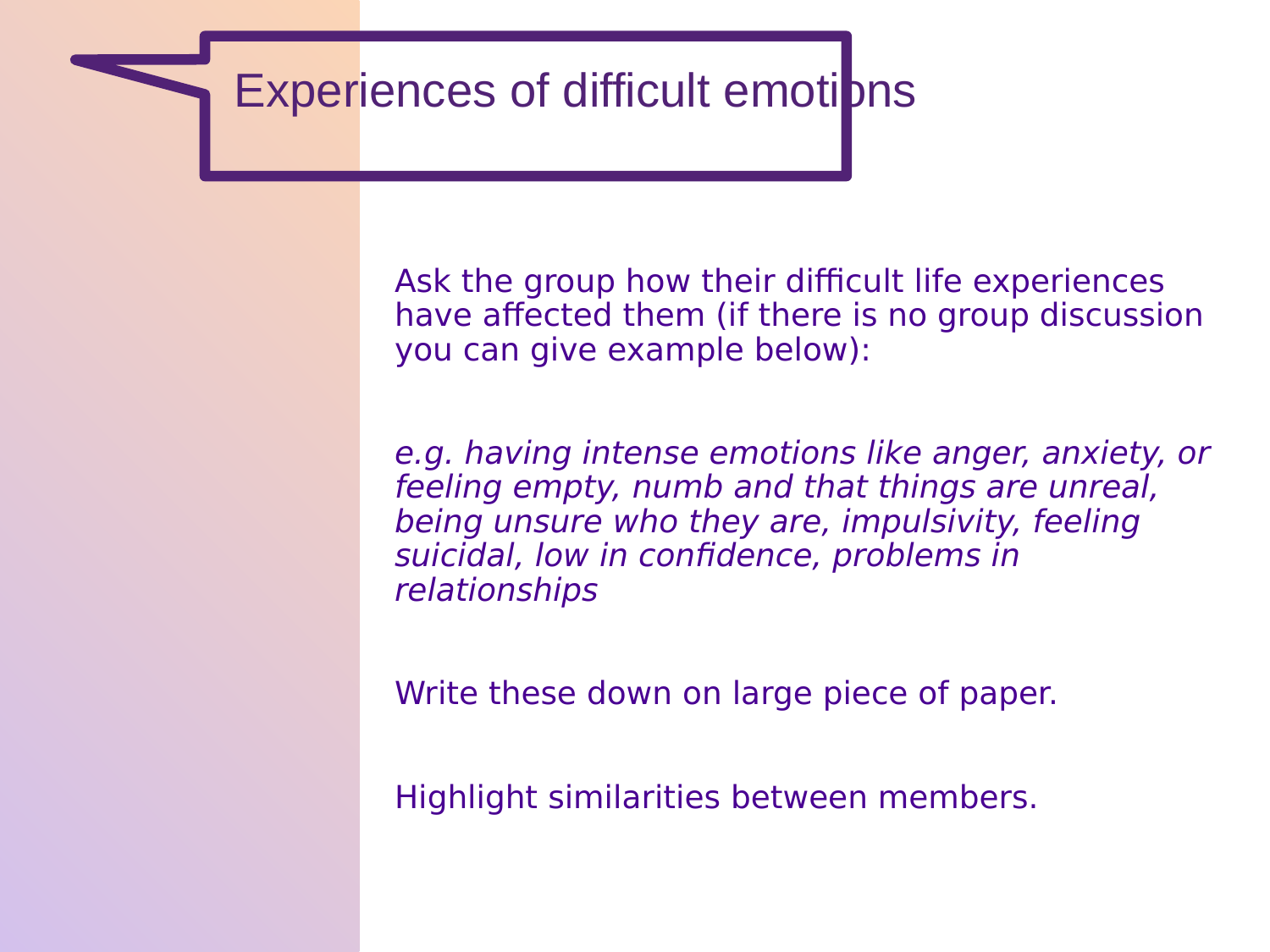

Experiences of difficult emotions
Ask the group how their difficult life experiences have affected them (if there is no group discussion you can give example below):

e.g. having intense emotions like anger, anxiety, or feeling empty, numb and that things are unreal, being unsure who they are, impulsivity, feeling suicidal, low in confidence, problems in relationships

Write these down on large piece of paper.

Highlight similarities between members.